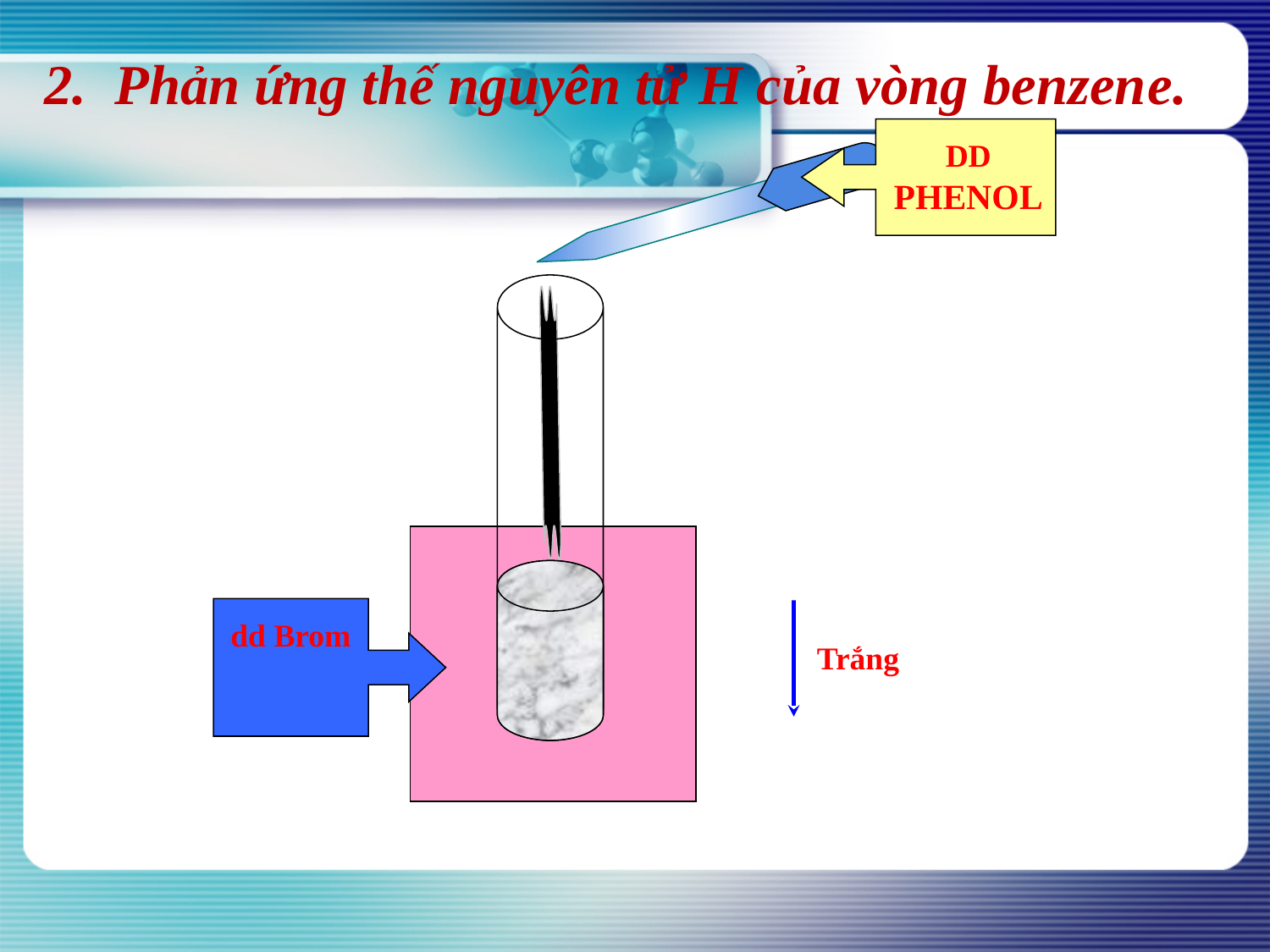

2.  Phản ứng thế nguyên tử H của vòng benzene.

DD PHENOL

dd Brom

Trắng